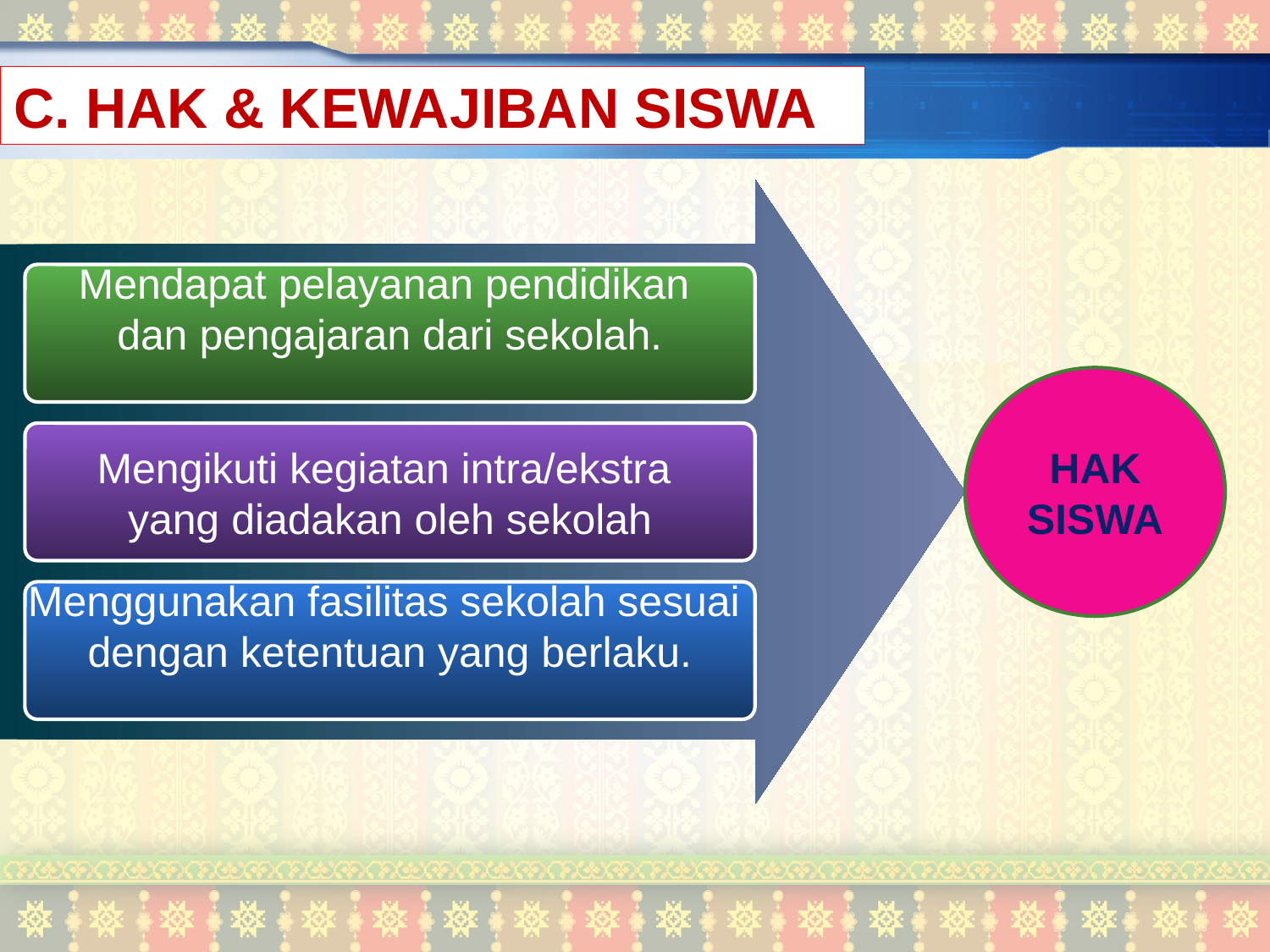

# C. HAK & KEWAJIBAN SISWA

Mendapat pelayanan pendidikan
dan pengajaran dari sekolah.

HAK
SISWA
Mengikuti kegiatan intra/ekstra
yang diadakan oleh sekolah
Menggunakan fasilitas sekolah sesuai
dengan ketentuan yang berlaku.